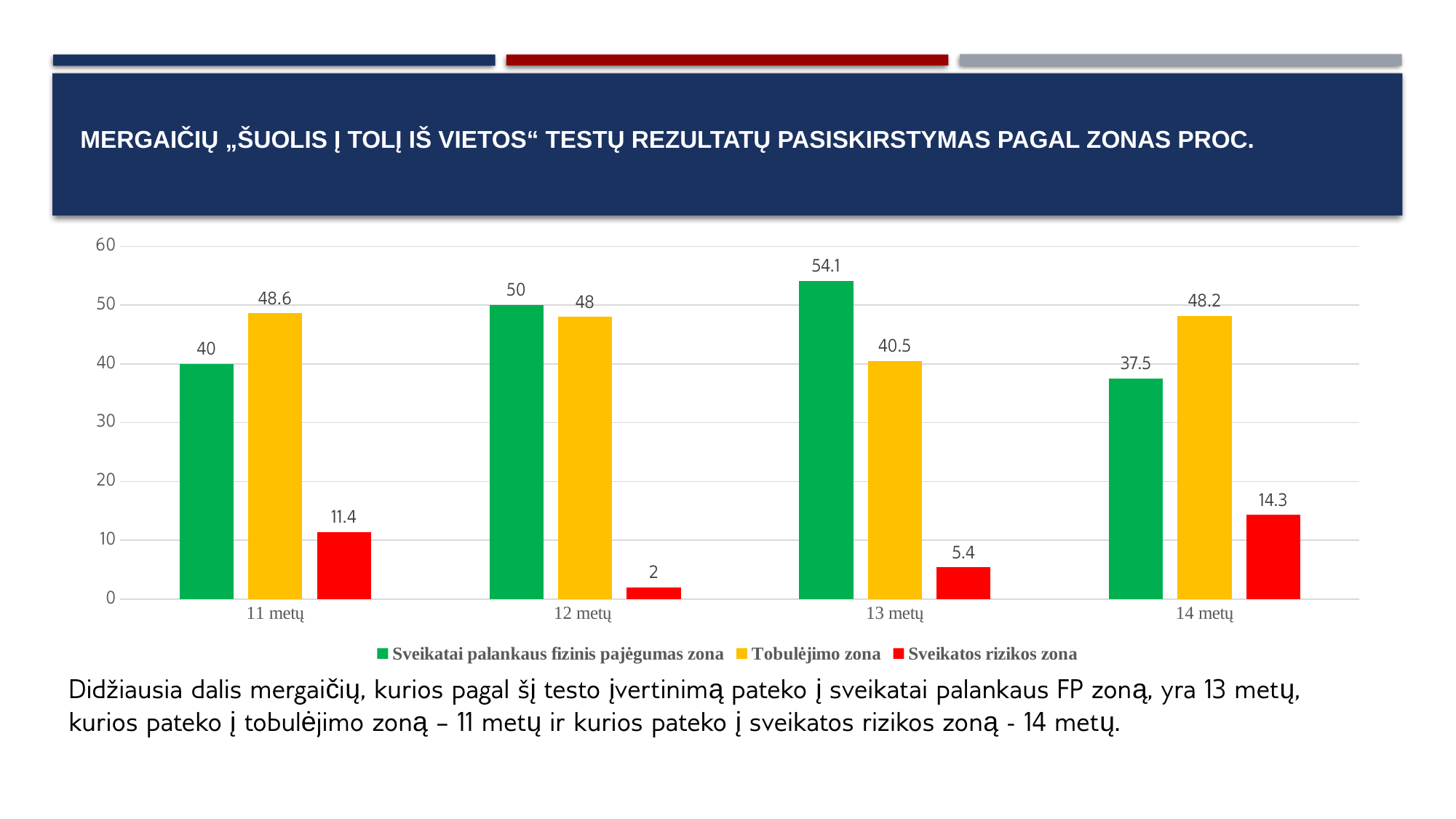

# mergaičių „Šuolis į tolį iš vietos“ testų rezultatų pasiskirstymas pagal zonas proc.

### Chart

| Category | Sveikatai palankaus fizinis pajėgumas zona | Tobulėjimo zona | Sveikatos rizikos zona |
|---|---|---|---|
| 11 metų | 40.0 | 48.6 | 11.4 |
| 12 metų  | 50.0 | 48.0 | 2.0 |
| 13 metų | 54.1 | 40.5 | 5.4 |
| 14 metų | 37.5 | 48.2 | 14.3 |
Didžiausia dalis mergaičių, kurios pagal šį testo įvertinimą pateko į sveikatai palankaus FP zoną, yra 13 metų, kurios pateko į tobulėjimo zoną – 11 metų ir kurios pateko į sveikatos rizikos zoną - 14 metų.